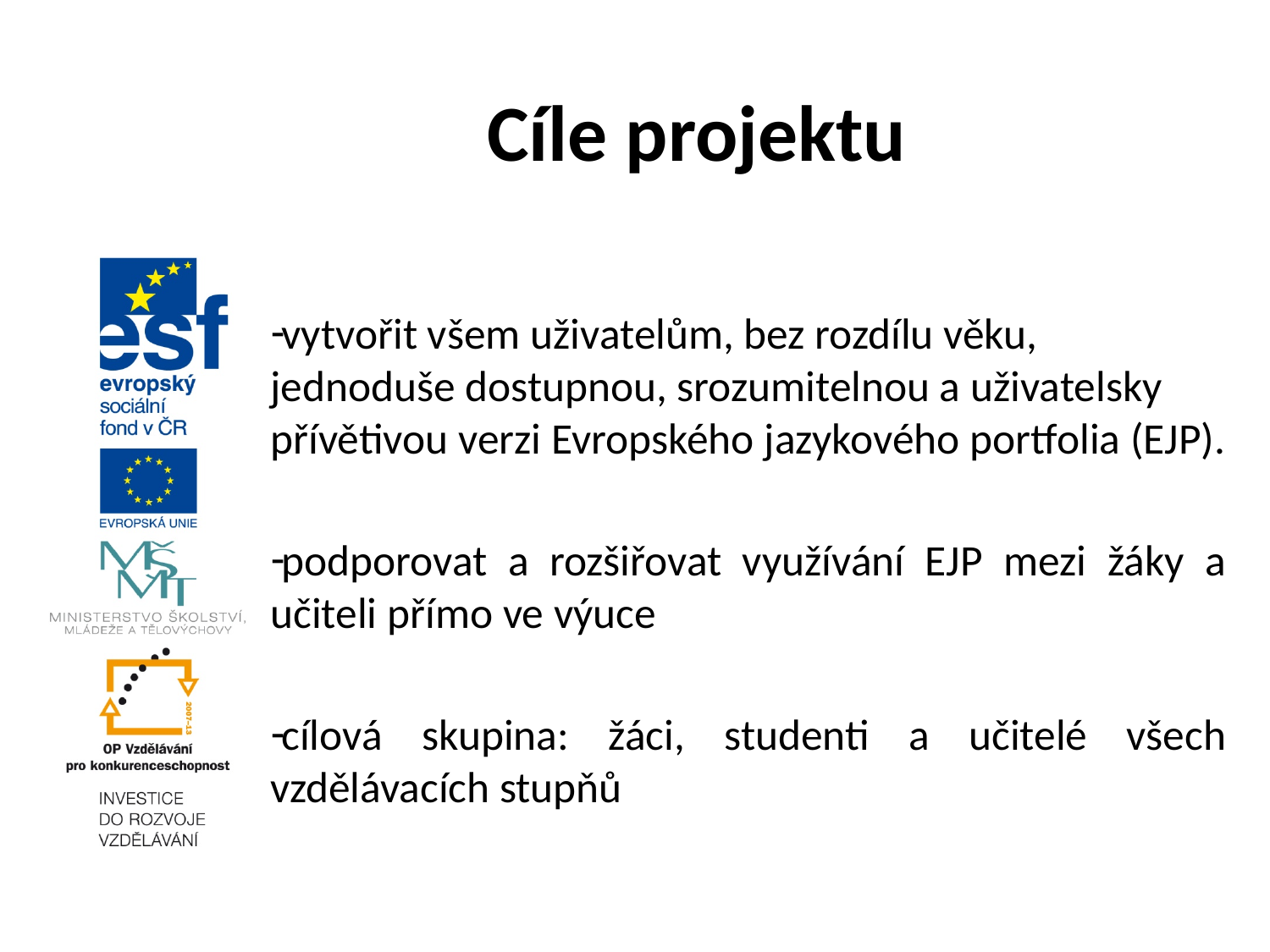

# Cíle projektu

vytvořit všem uživatelům, bez rozdílu věku, jednoduše dostupnou, srozumitelnou a uživatelsky přívětivou verzi Evropského jazykového portfolia (EJP).

podporovat a rozšiřovat využívání EJP mezi žáky a učiteli přímo ve výuce

cílová skupina: žáci, studenti a učitelé všech vzdělávacích stupňů